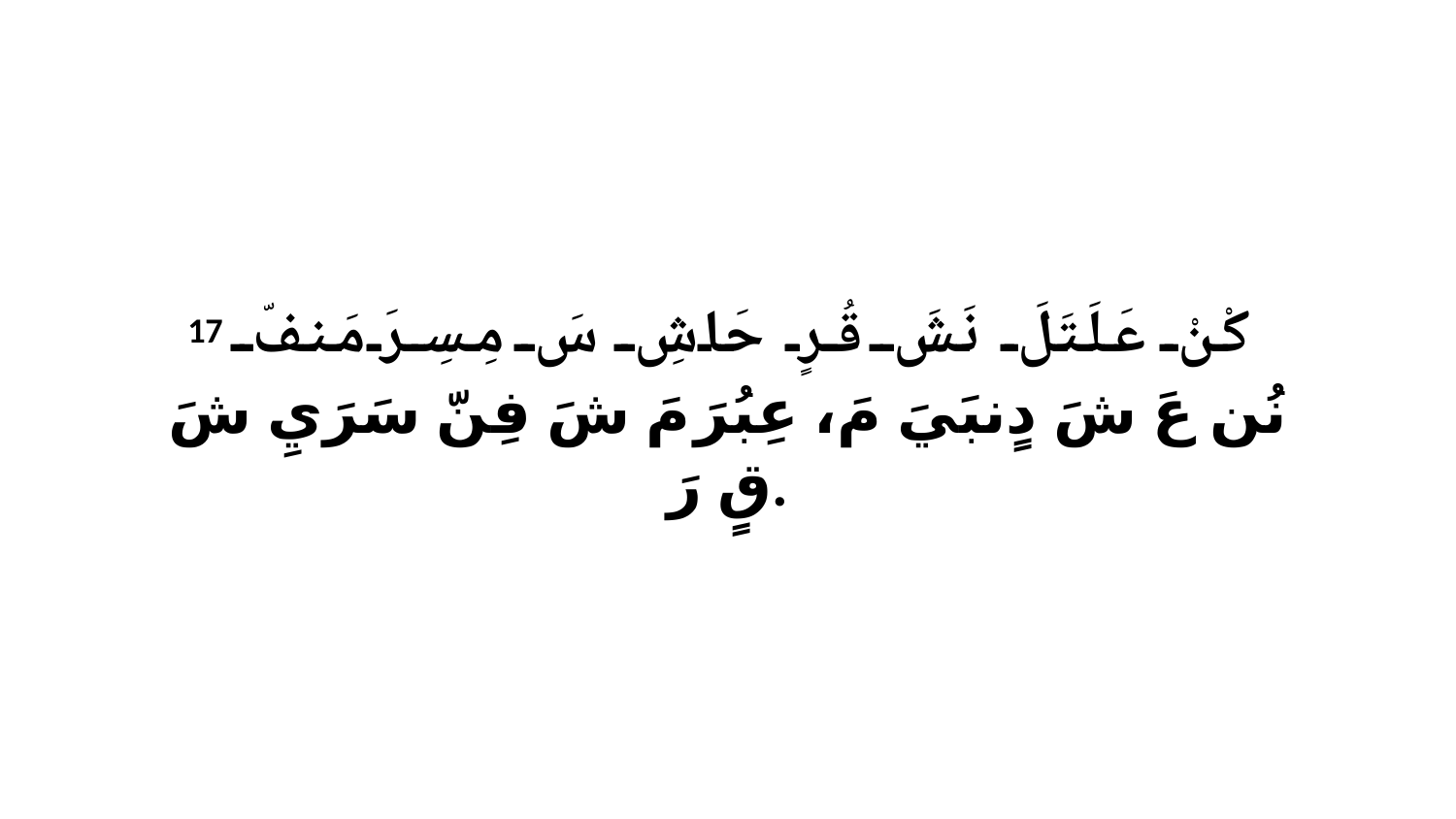

17 كْنْ عَلَتَلَ نَشَ قُرٍ حَاشِ سَ مِسِرَ مَنفّ نُن عَ شَ دٍنبَيَ مَ، عِبُرَ مَ شَ فِنّ سَرَيِ شَ قٍ رَ.